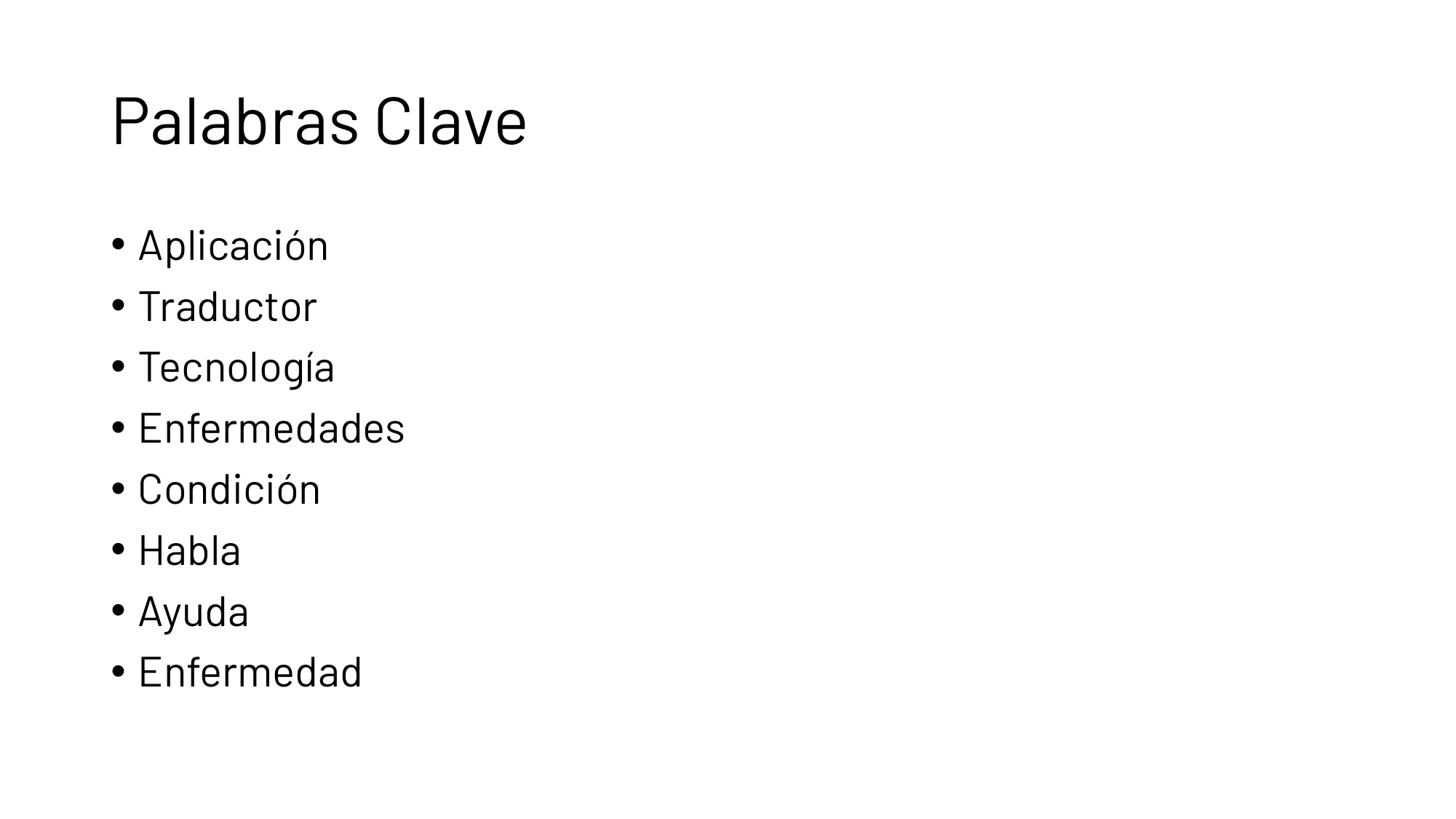

# Palabras Clave
Aplicación
Traductor
Tecnología
Enfermedades
Condición
Habla
Ayuda
Enfermedad